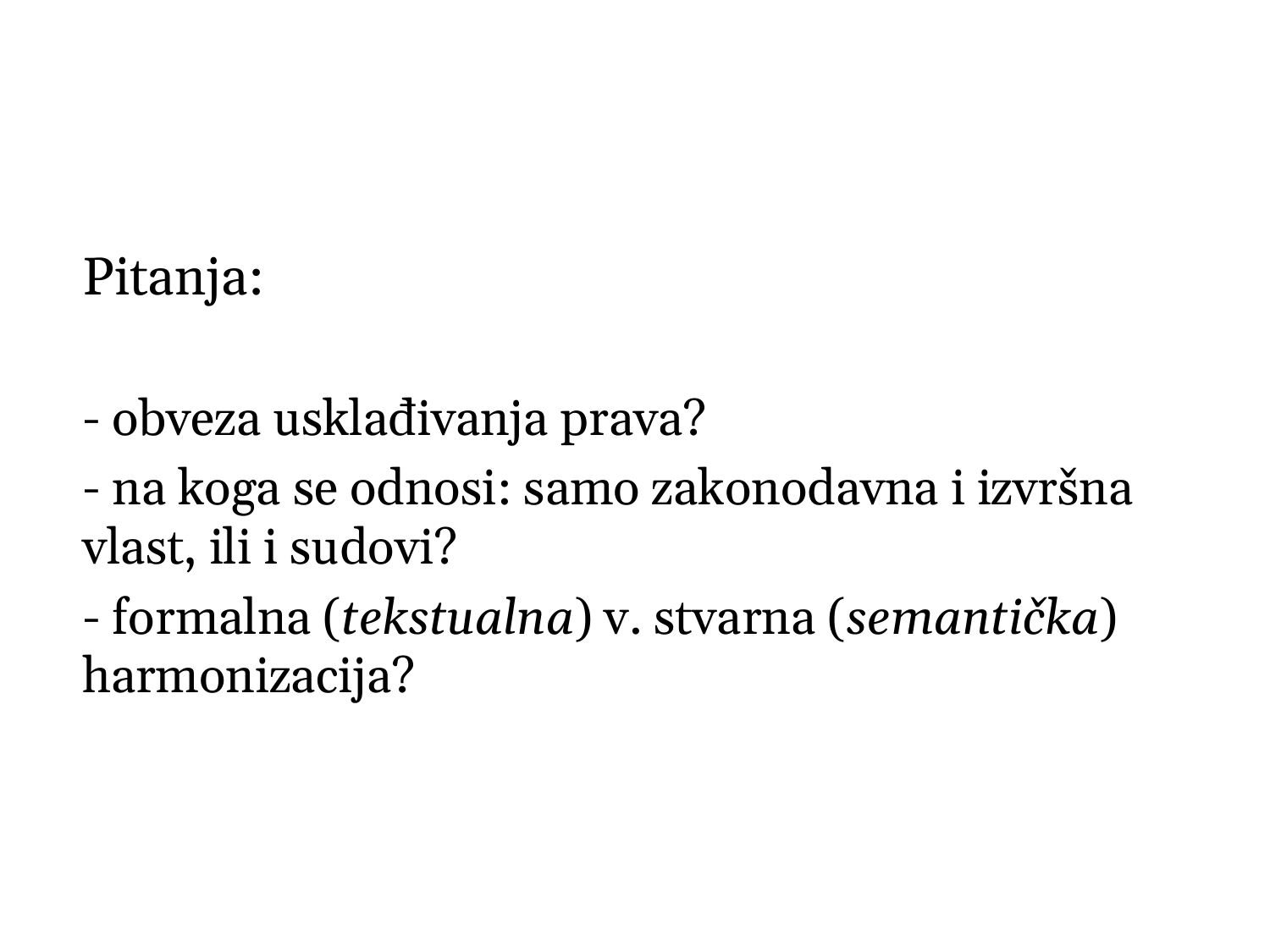

Pitanja:

- obveza usklađivanja prava?
- na koga se odnosi: samo zakonodavna i izvršna vlast, ili i sudovi?
- formalna (tekstualna) v. stvarna (semantička) harmonizacija?